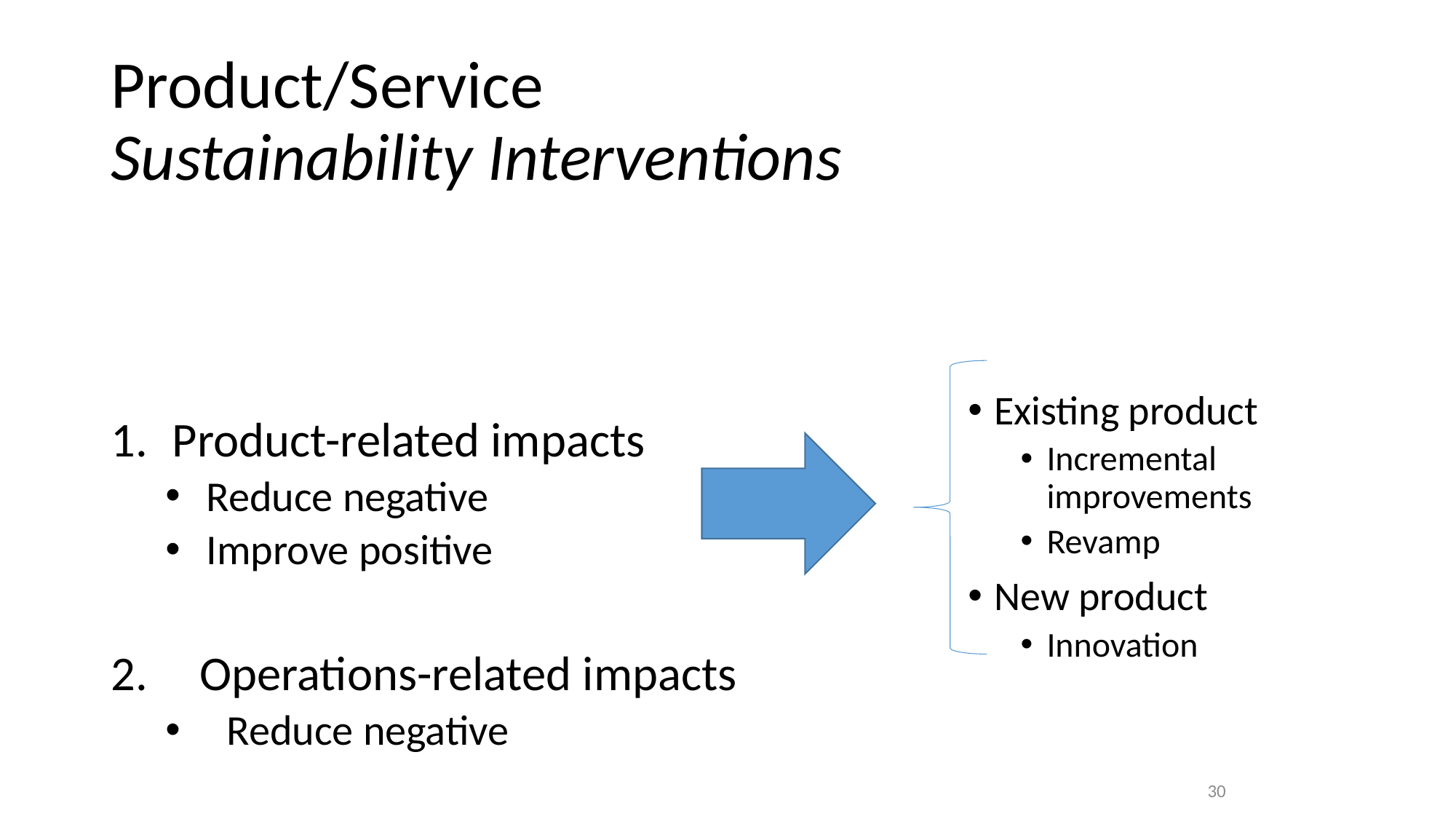

# Product/Service Sustainability Interventions

Product-related impacts
Reduce negative
Improve positive

Operations-related impacts
Reduce negative

Existing product
Incremental improvements
Revamp
New product
Innovation

30